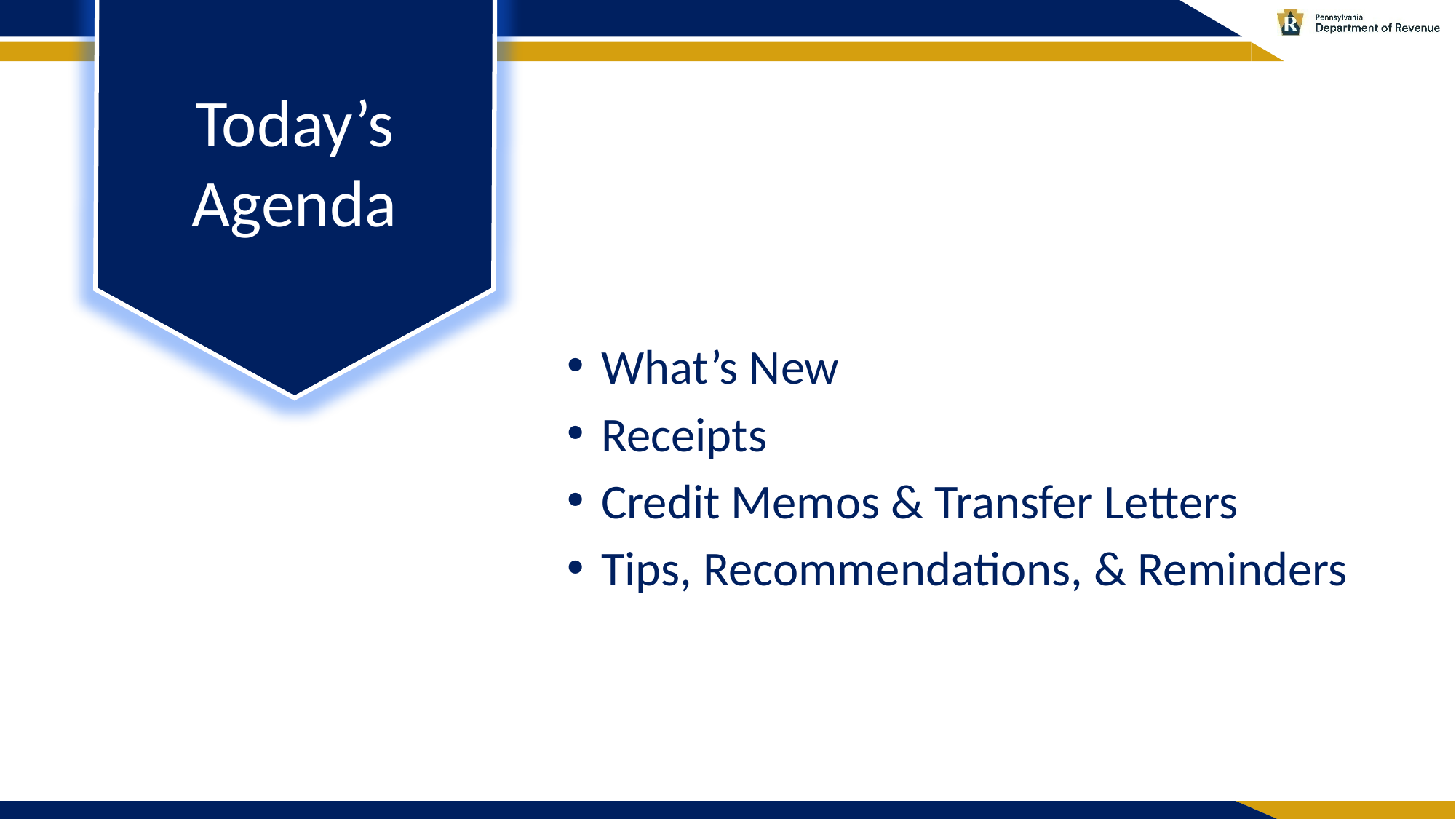

Today’s
Agenda
What’s New
Receipts
Credit Memos & Transfer Letters
Tips, Recommendations, & Reminders